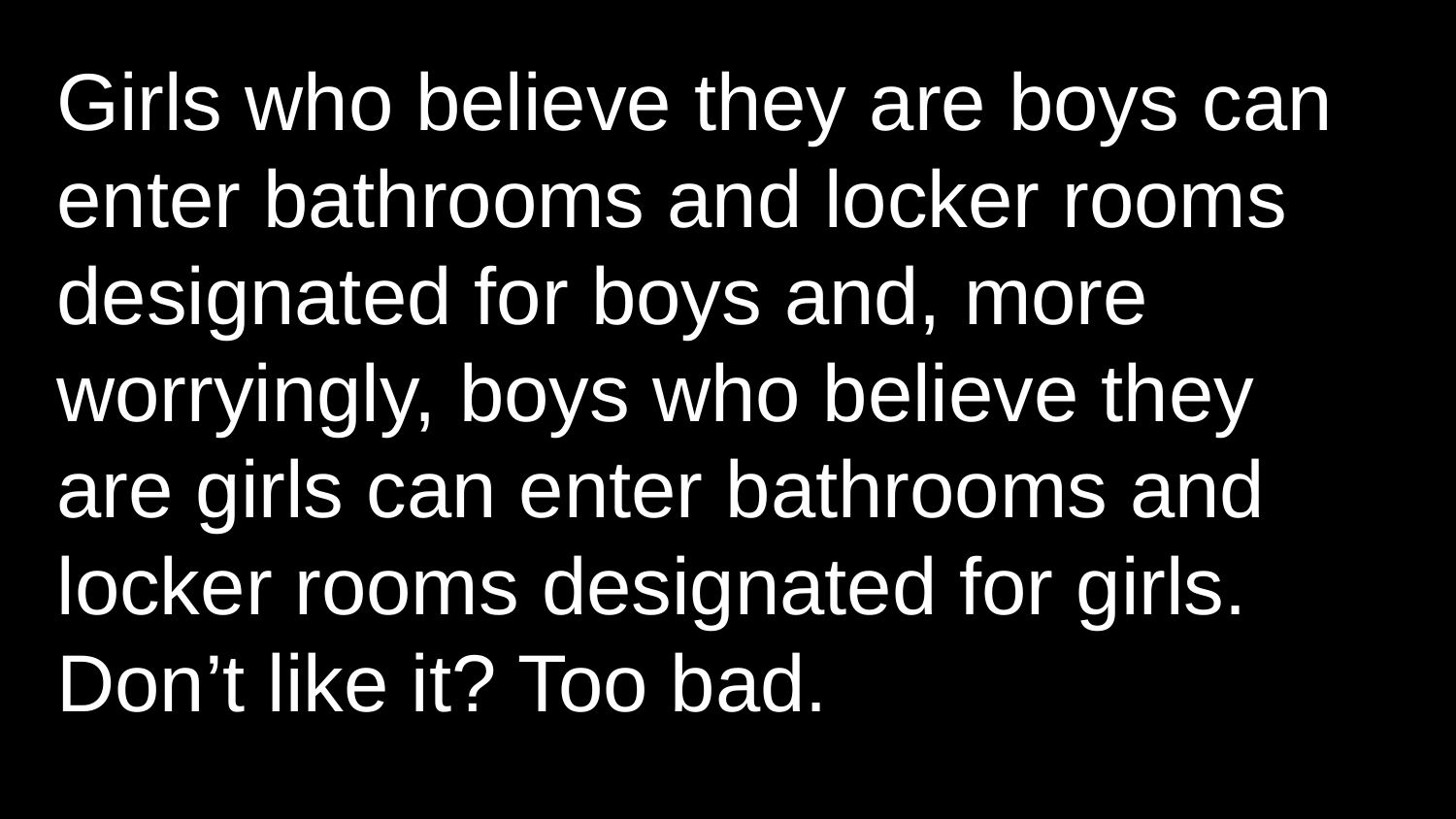

Girls who believe they are boys can enter bathrooms and locker rooms designated for boys and, more worryingly, boys who believe they are girls can enter bathrooms and locker rooms designated for girls. Don’t like it? Too bad.